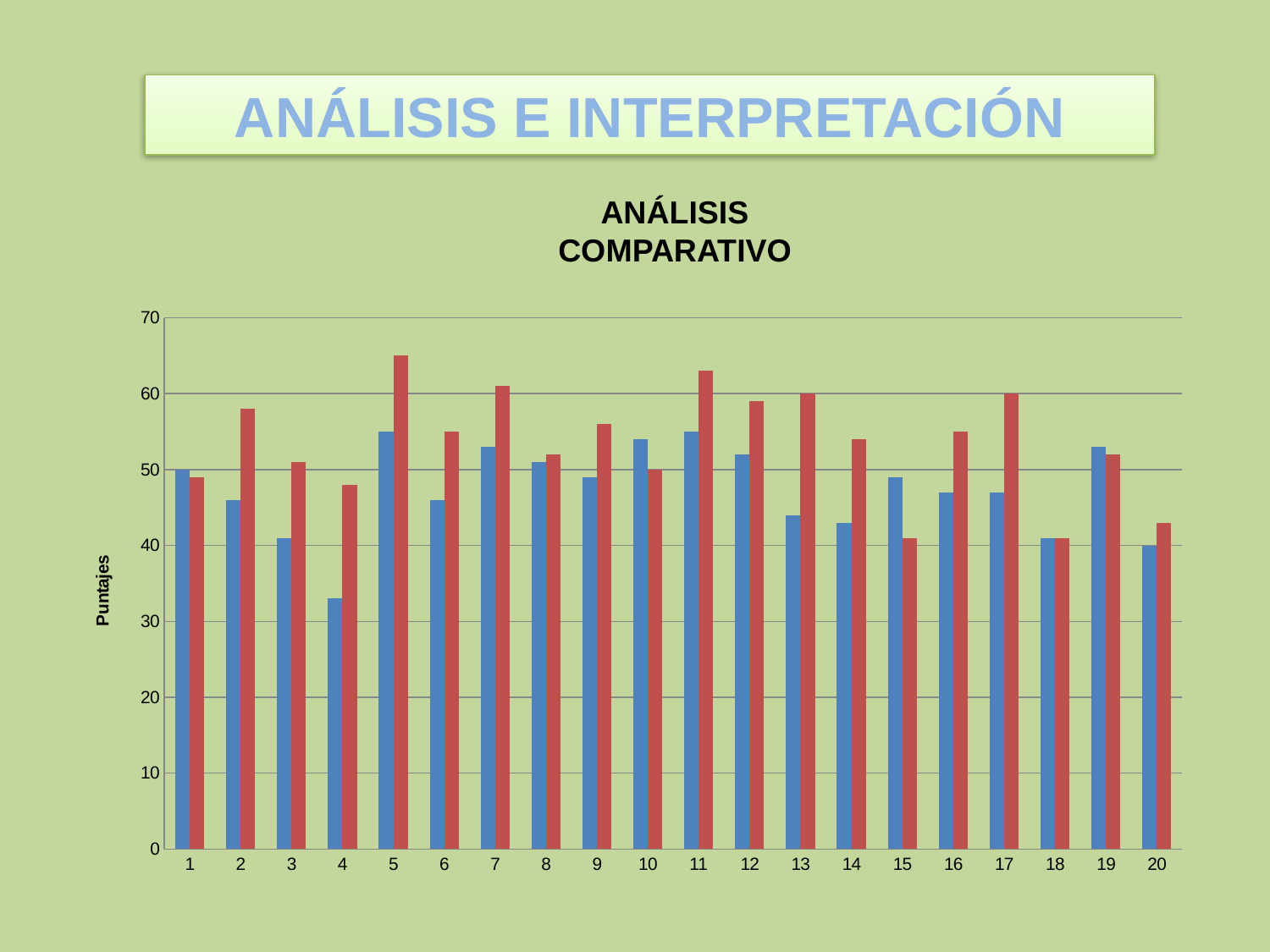

ANÁLISIS E INTERPRETACIÓN
ANÁLISIS COMPARATIVO

### Chart

| Category |  |  |
|---|---|---|